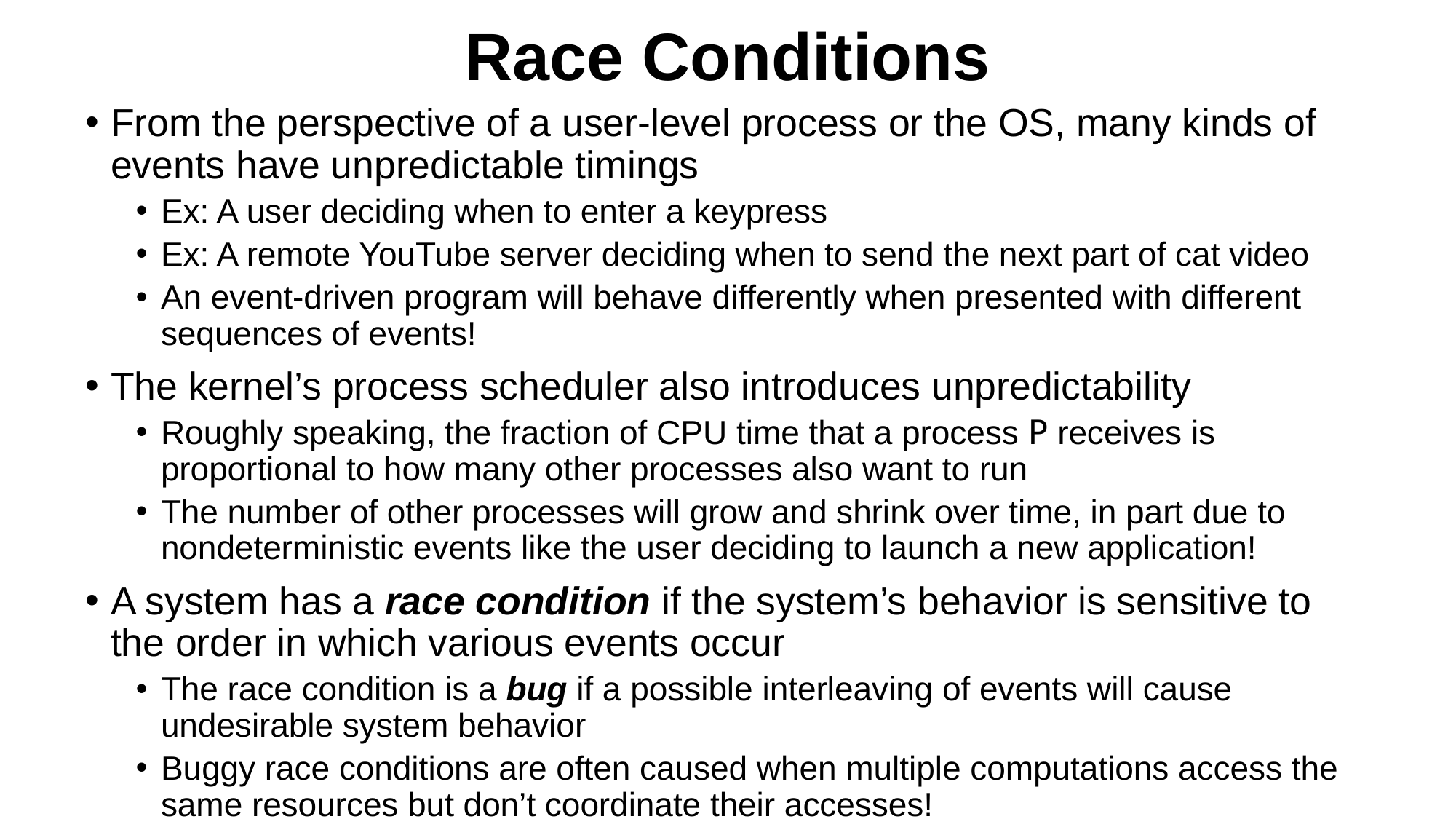

# Race Conditions
From the perspective of a user-level process or the OS, many kinds of events have unpredictable timings
Ex: A user deciding when to enter a keypress
Ex: A remote YouTube server deciding when to send the next part of cat video
An event-driven program will behave differently when presented with different sequences of events!
The kernel’s process scheduler also introduces unpredictability
Roughly speaking, the fraction of CPU time that a process P receives is proportional to how many other processes also want to run
The number of other processes will grow and shrink over time, in part due to nondeterministic events like the user deciding to launch a new application!
A system has a race condition if the system’s behavior is sensitive to the order in which various events occur
The race condition is a bug if a possible interleaving of events will cause undesirable system behavior
Buggy race conditions are often caused when multiple computations access the same resources but don’t coordinate their accesses!